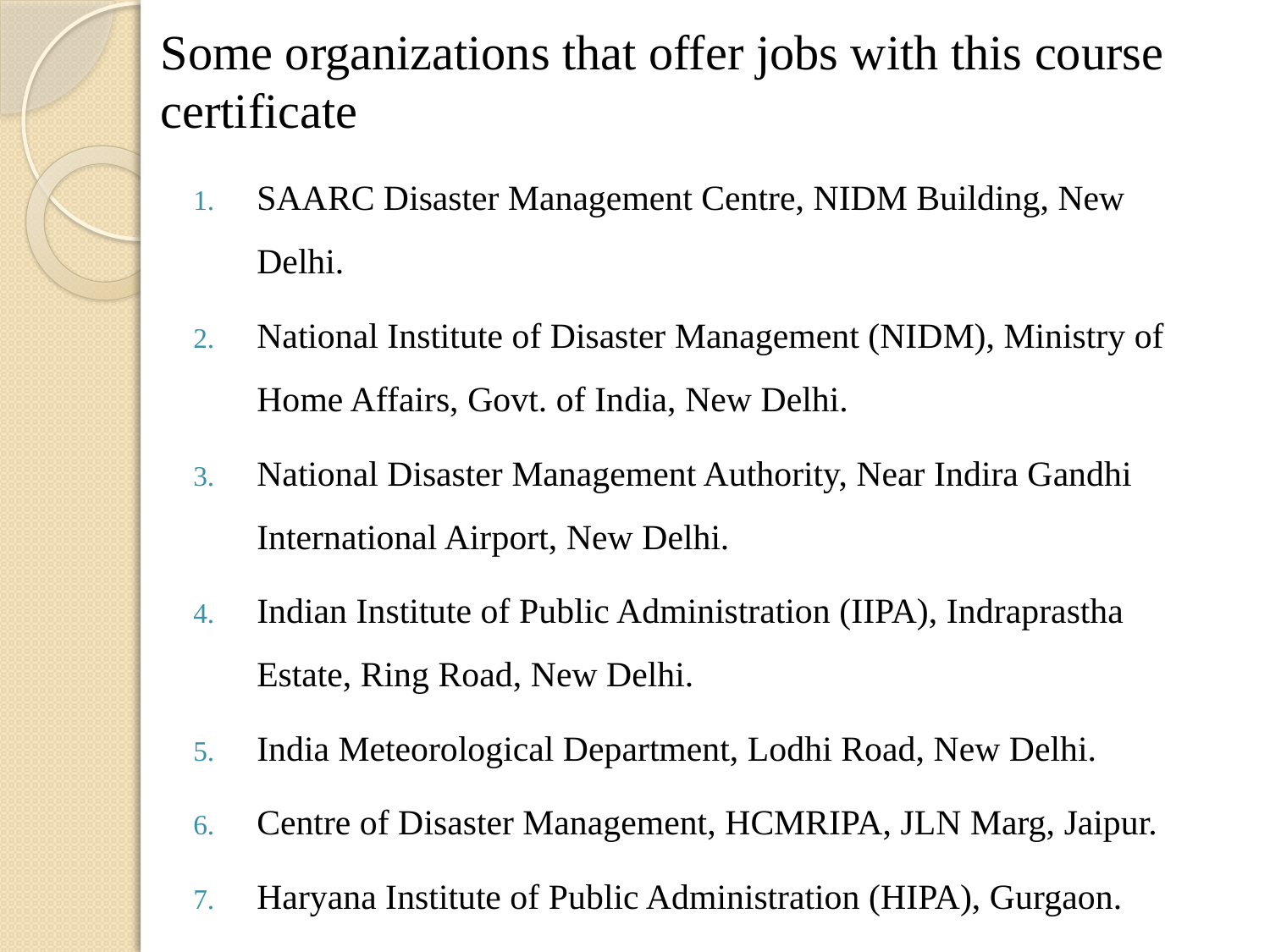

# Some organizations that offer jobs with this course certificate
SAARC Disaster Management Centre, NIDM Building, New Delhi.
National Institute of Disaster Management (NIDM), Ministry of Home Affairs, Govt. of India, New Delhi.
National Disaster Management Authority, Near Indira Gandhi International Airport, New Delhi.
Indian Institute of Public Administration (IIPA), Indraprastha Estate, Ring Road, New Delhi.
India Meteorological Department, Lodhi Road, New Delhi.
Centre of Disaster Management, HCMRIPA, JLN Marg, Jaipur.
Haryana Institute of Public Administration (HIPA), Gurgaon.